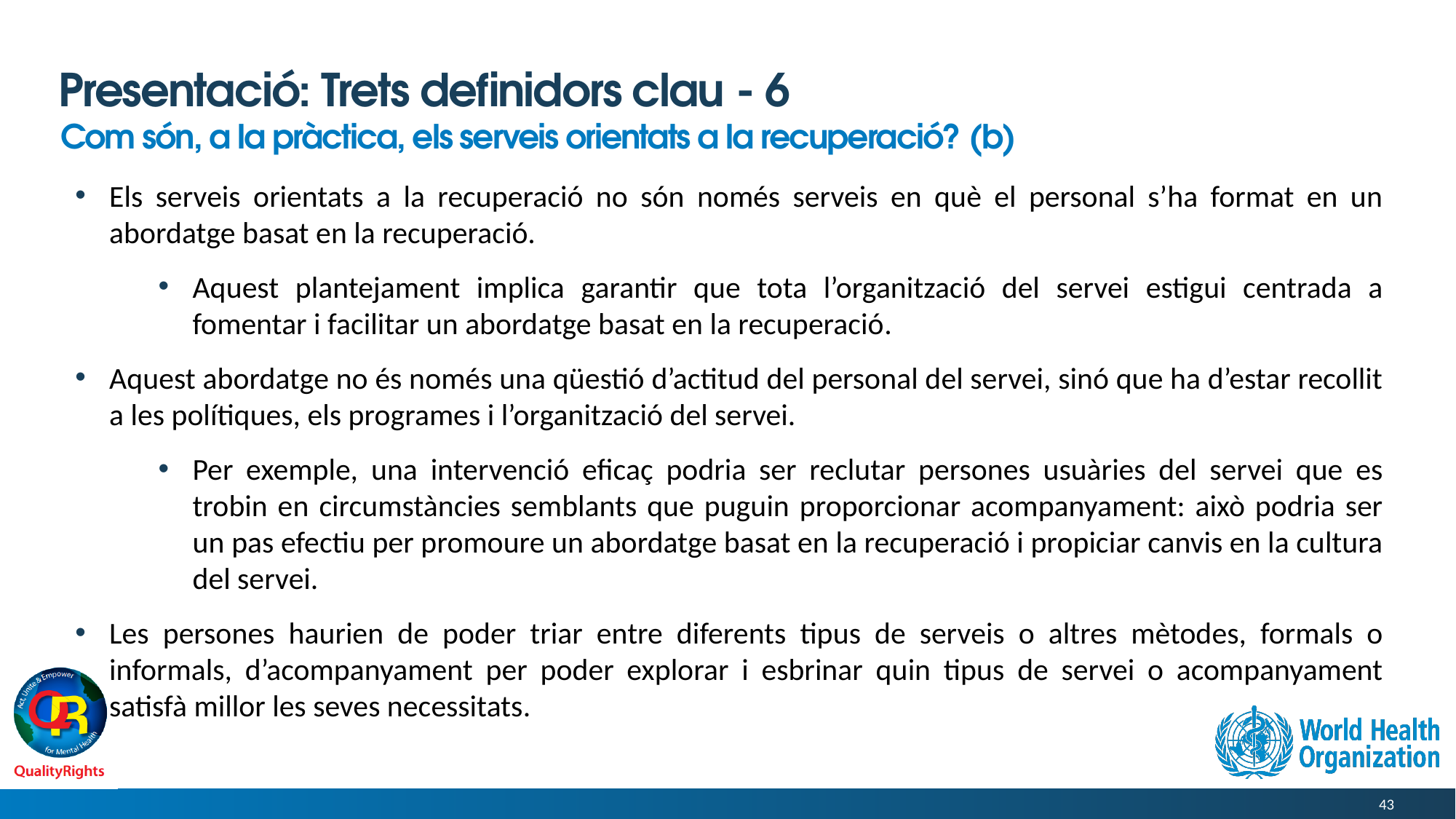

# Presentació: Trets definidors clau - 6
Com són, a la pràctica, els serveis orientats a la recuperació? (b)
Els serveis orientats a la recuperació no són només serveis en què el personal s’ha format en un abordatge basat en la recuperació.
Aquest plantejament implica garantir que tota l’organització del servei estigui centrada a fomentar i facilitar un abordatge basat en la recuperació.
Aquest abordatge no és només una qüestió d’actitud del personal del servei, sinó que ha d’estar recollit a les polítiques, els programes i l’organització del servei.
Per exemple, una intervenció eficaç podria ser reclutar persones usuàries del servei que es trobin en circumstàncies semblants que puguin proporcionar acompanyament: això podria ser un pas efectiu per promoure un abordatge basat en la recuperació i propiciar canvis en la cultura del servei.
Les persones haurien de poder triar entre diferents tipus de serveis o altres mètodes, formals o informals, d’acompanyament per poder explorar i esbrinar quin tipus de servei o acompanyament satisfà millor les seves necessitats.